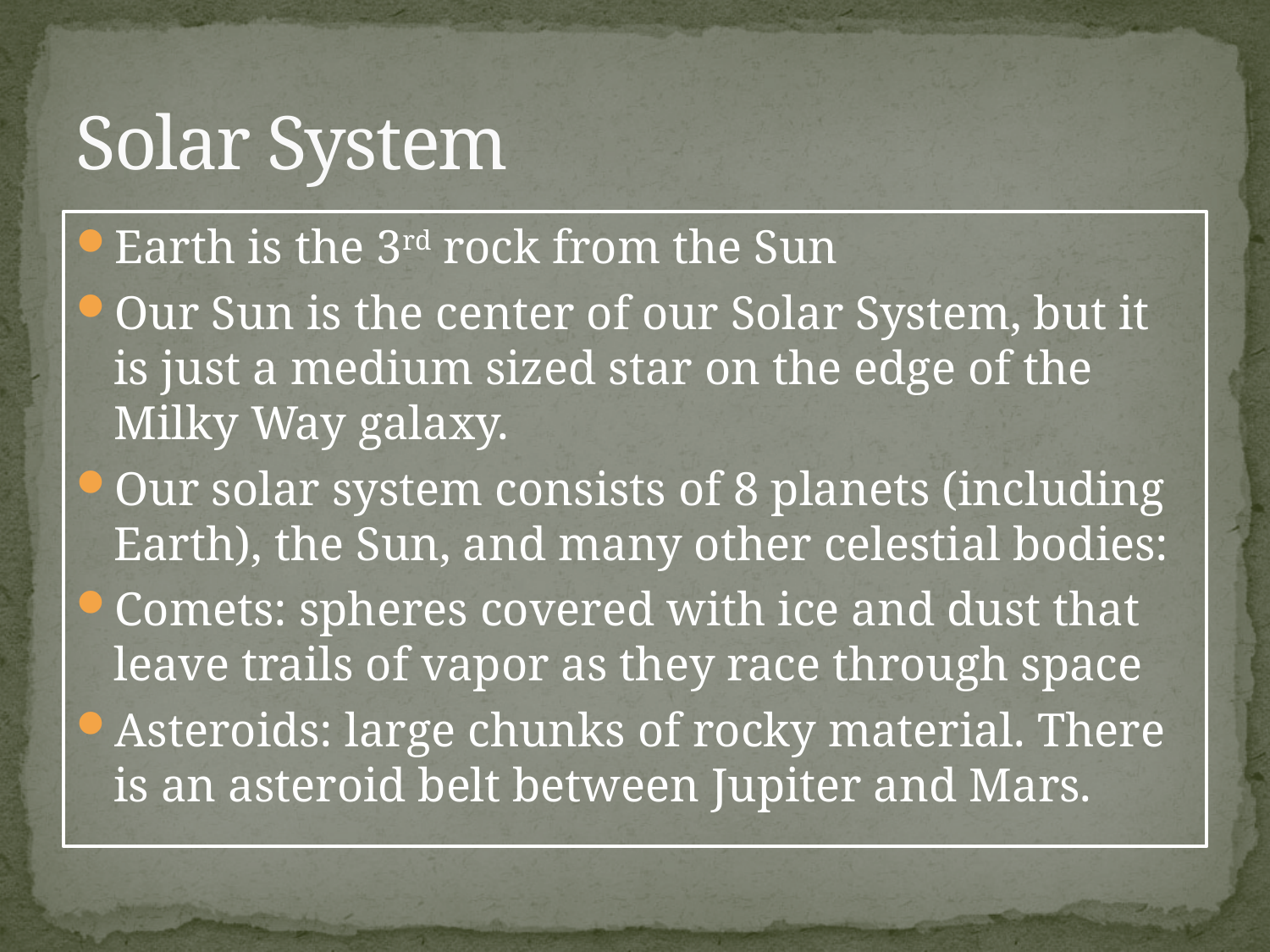

# Solar System
Earth is the 3rd rock from the Sun
Our Sun is the center of our Solar System, but it is just a medium sized star on the edge of the Milky Way galaxy.
Our solar system consists of 8 planets (including Earth), the Sun, and many other celestial bodies:
Comets: spheres covered with ice and dust that leave trails of vapor as they race through space
Asteroids: large chunks of rocky material. There is an asteroid belt between Jupiter and Mars.